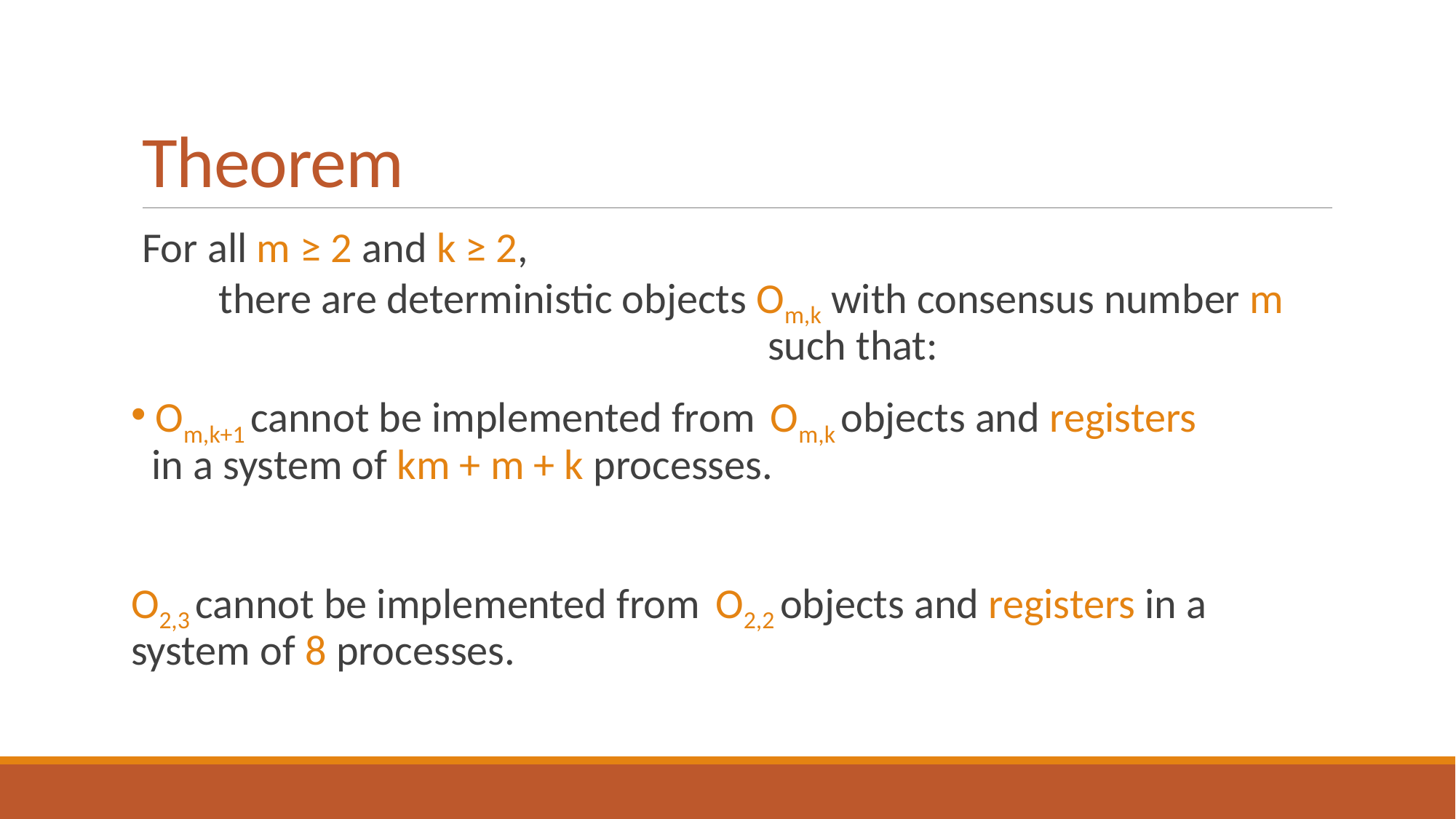

# Theorem
For all m ≥ 2 and k ≥ 2,                                                                                            there are deterministic objects Om,k with consensus number m                                                                      such that:
 Om,k+1 cannot be implemented from  Om,k objects and registers                in a system of km + m + k processes.

O2,3 cannot be implemented from  O2,2 objects and registers in a system of 8 processes.